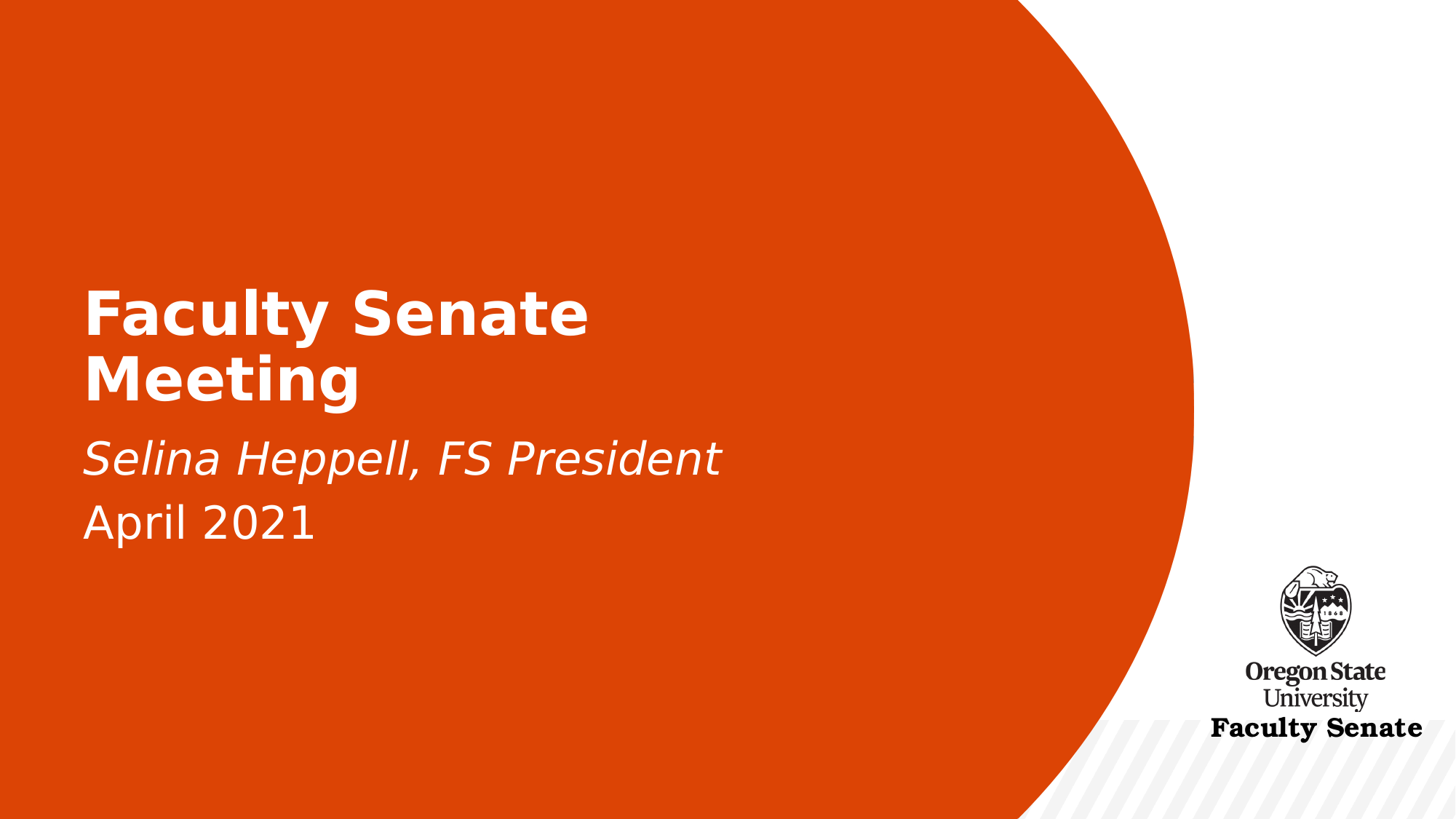

# Faculty Senate Meeting
Selina Heppell, FS President
April 2021
Faculty Senate